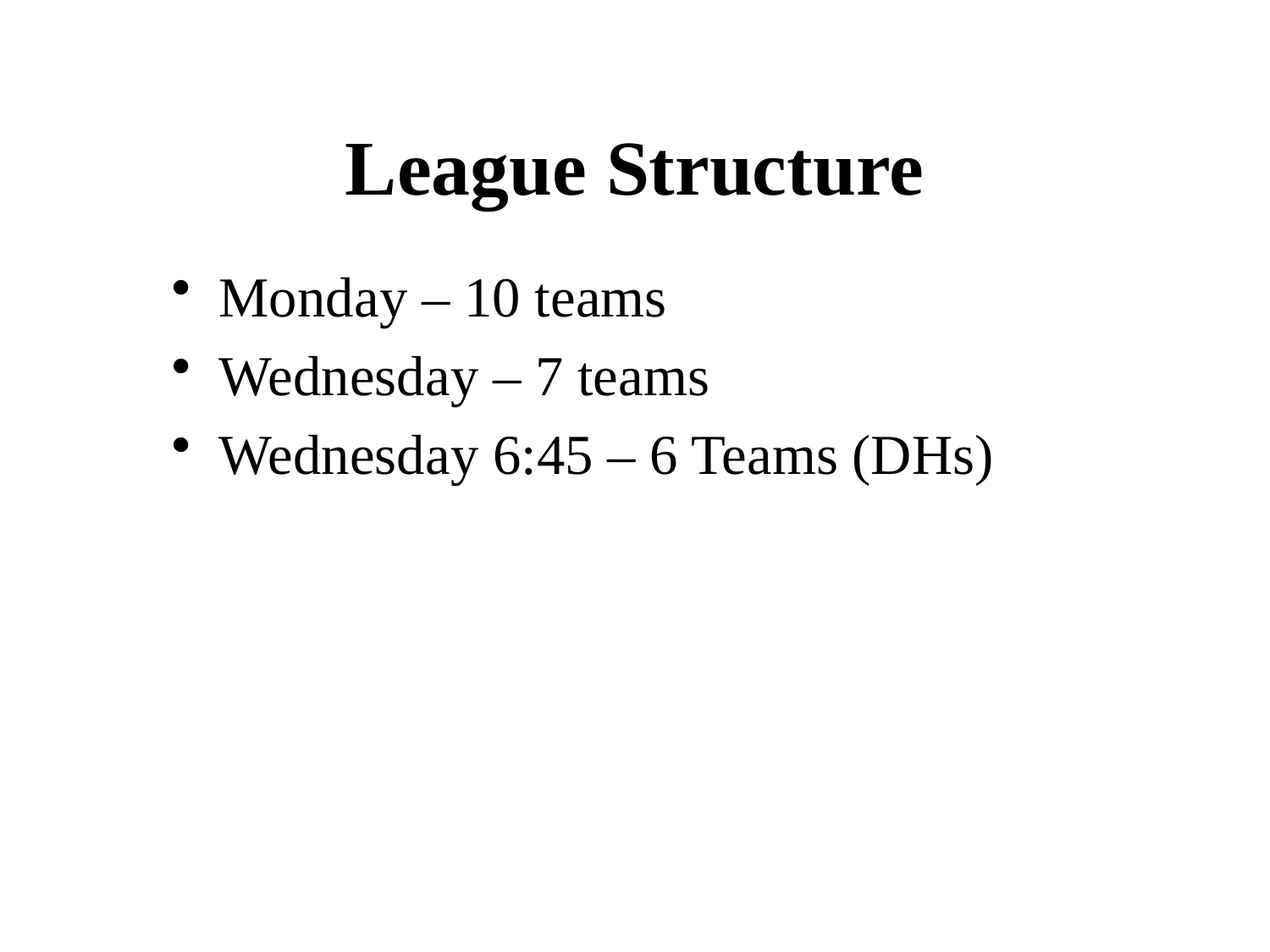

# League Structure
Monday – 10 teams
Wednesday – 7 teams
Wednesday 6:45 – 6 Teams (DHs)